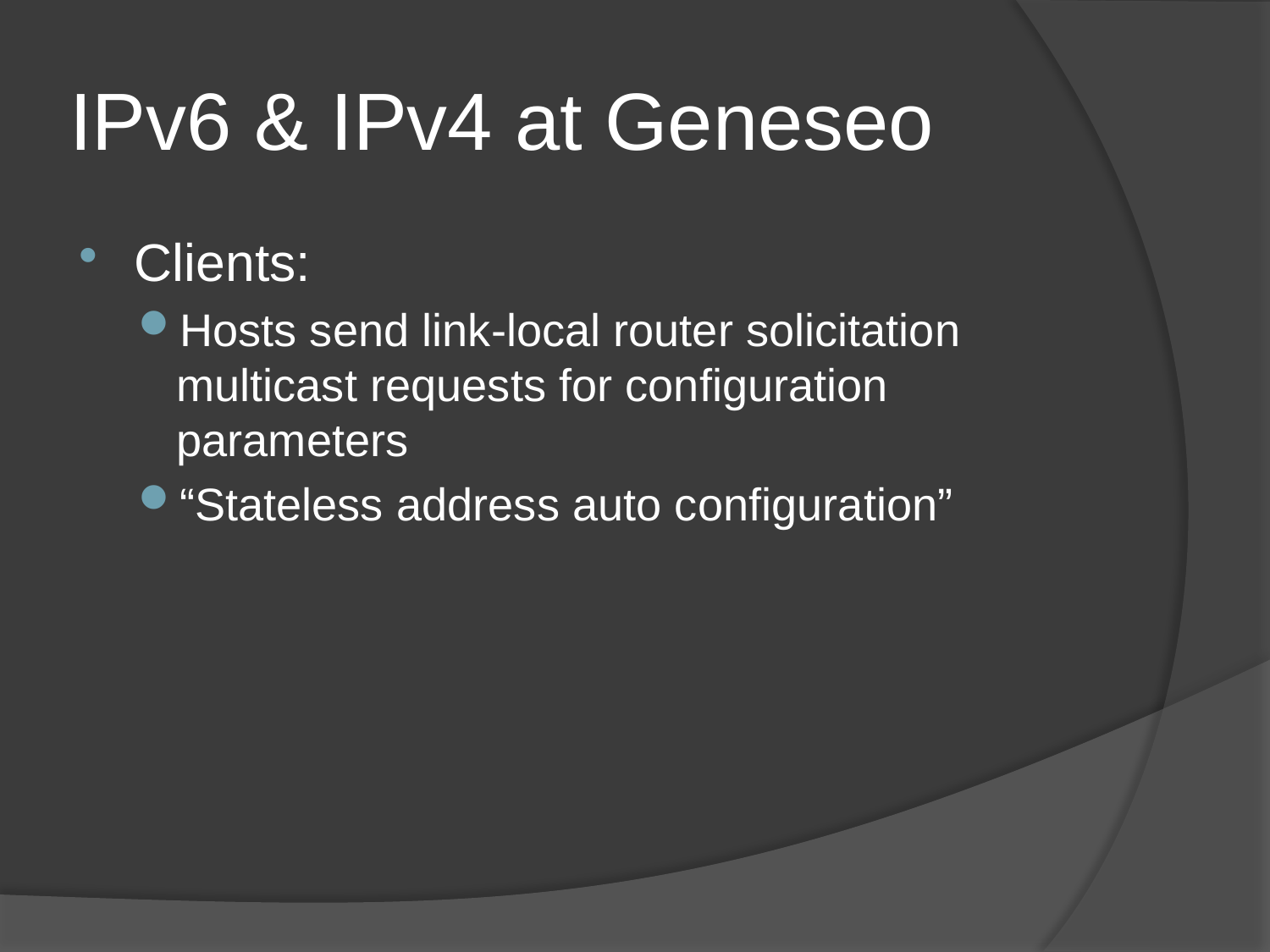

# IPv6 & IPv4 at Geneseo
Clients:
Hosts send link-local router solicitation multicast requests for configuration parameters
“Stateless address auto configuration”